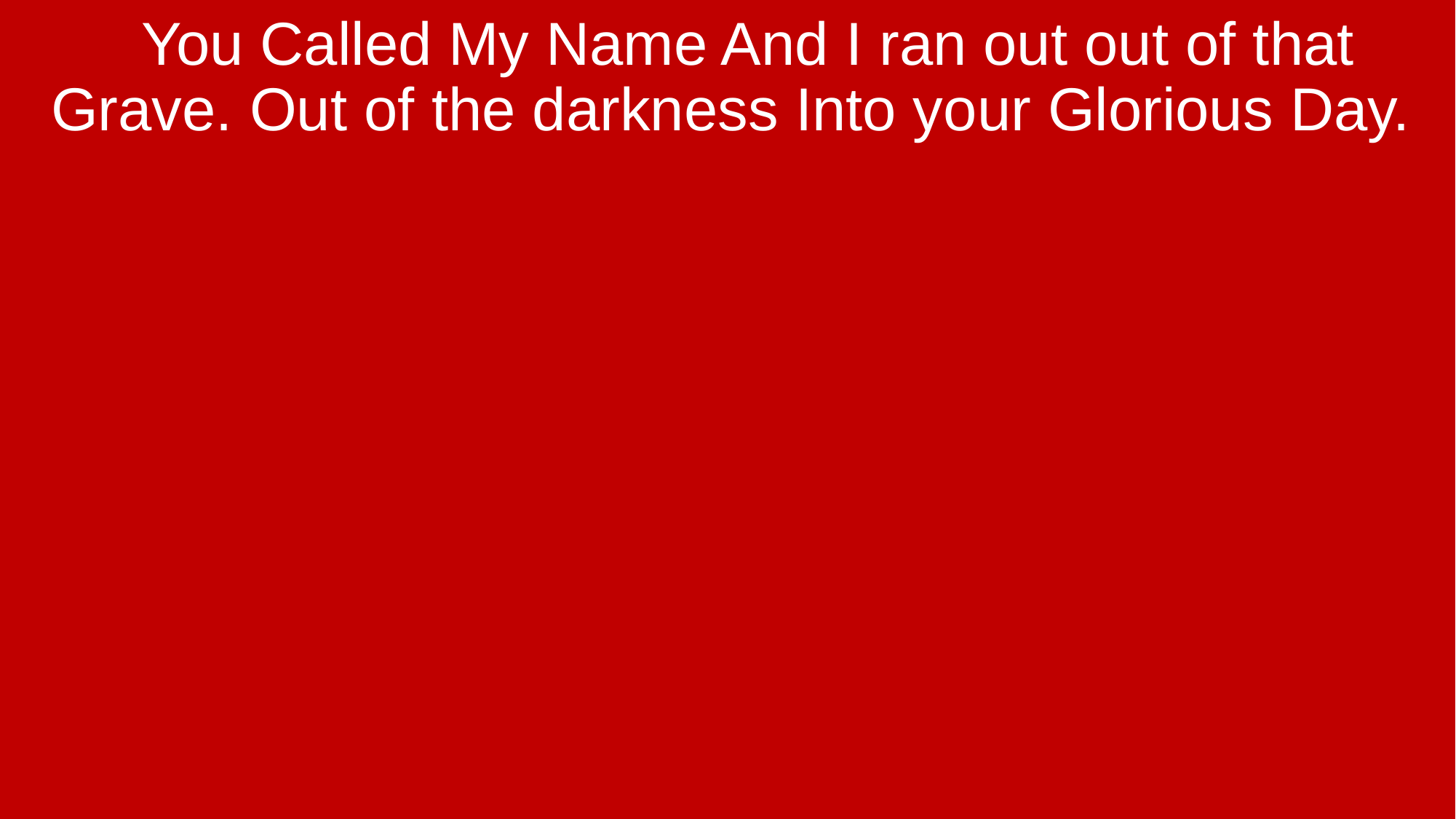

You Called My Name And I ran out out of that Grave. Out of the darkness Into your Glorious Day.